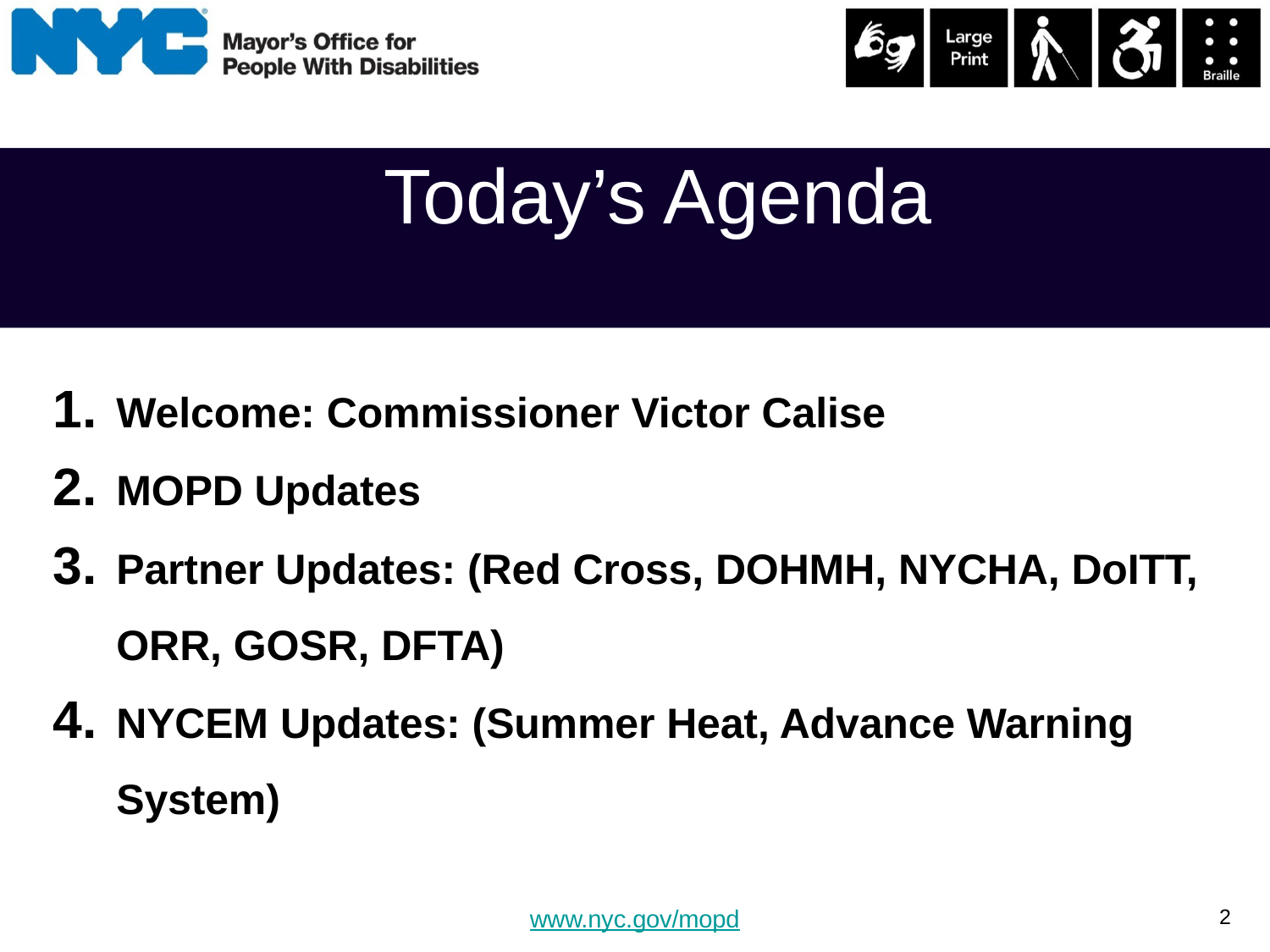

# Today’s Agenda

Welcome: Commissioner Victor Calise
MOPD Updates
Partner Updates: (Red Cross, DOHMH, NYCHA, DoITT, ORR, GOSR, DFTA)
NYCEM Updates: (Summer Heat, Advance Warning System)

www.nyc.gov/mopd
2